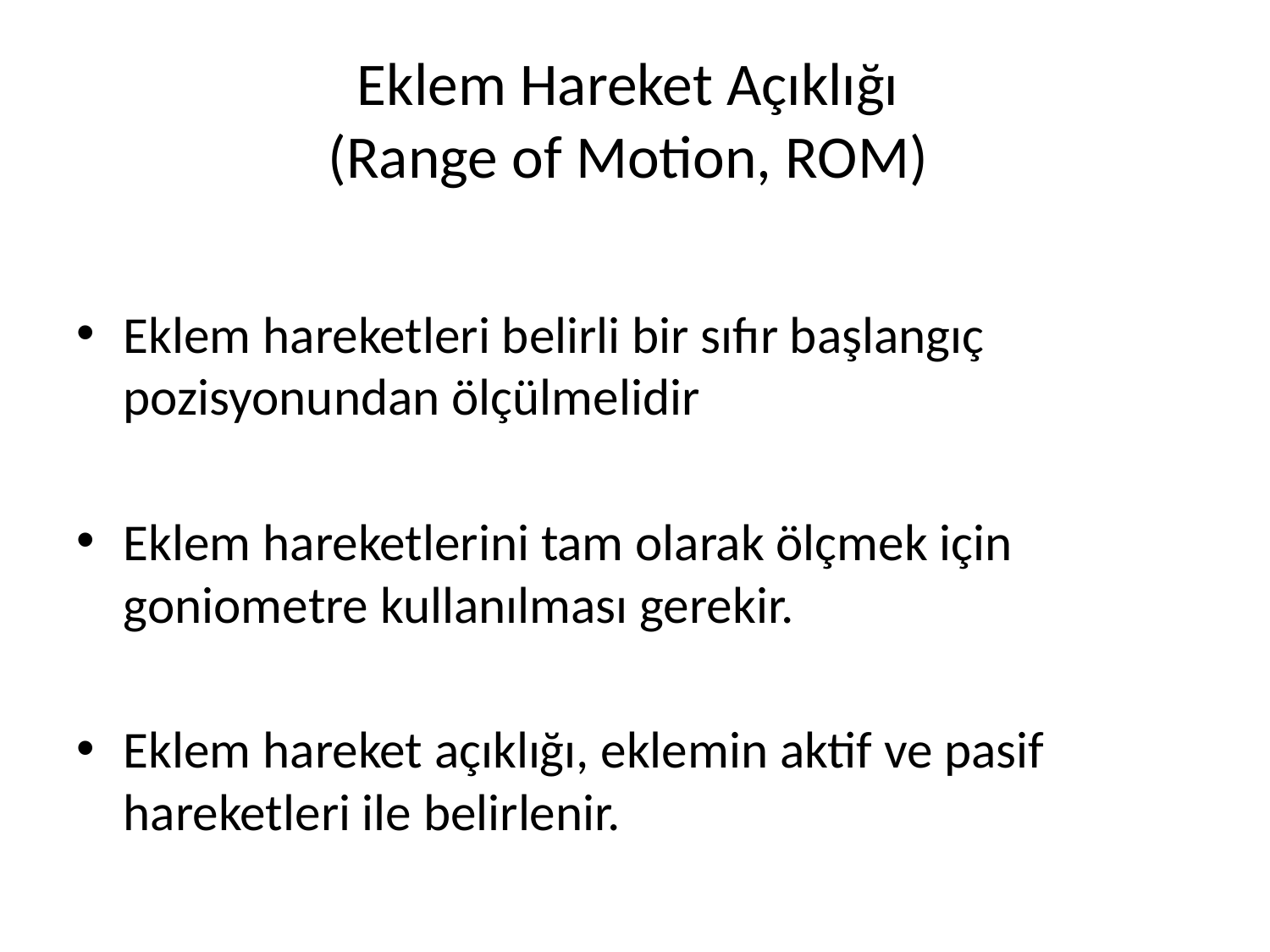

# Eklem Hareket Açıklığı (Range of Motion, ROM)

Eklem hareketleri belirli bir sıfır başlangıç pozisyonundan ölçülmelidir

Eklem hareketlerini tam olarak ölçmek için goniometre kullanılması gerekir. 

Eklem hareket açıklığı, eklemin aktif ve pasif hareketleri ile belirlenir.